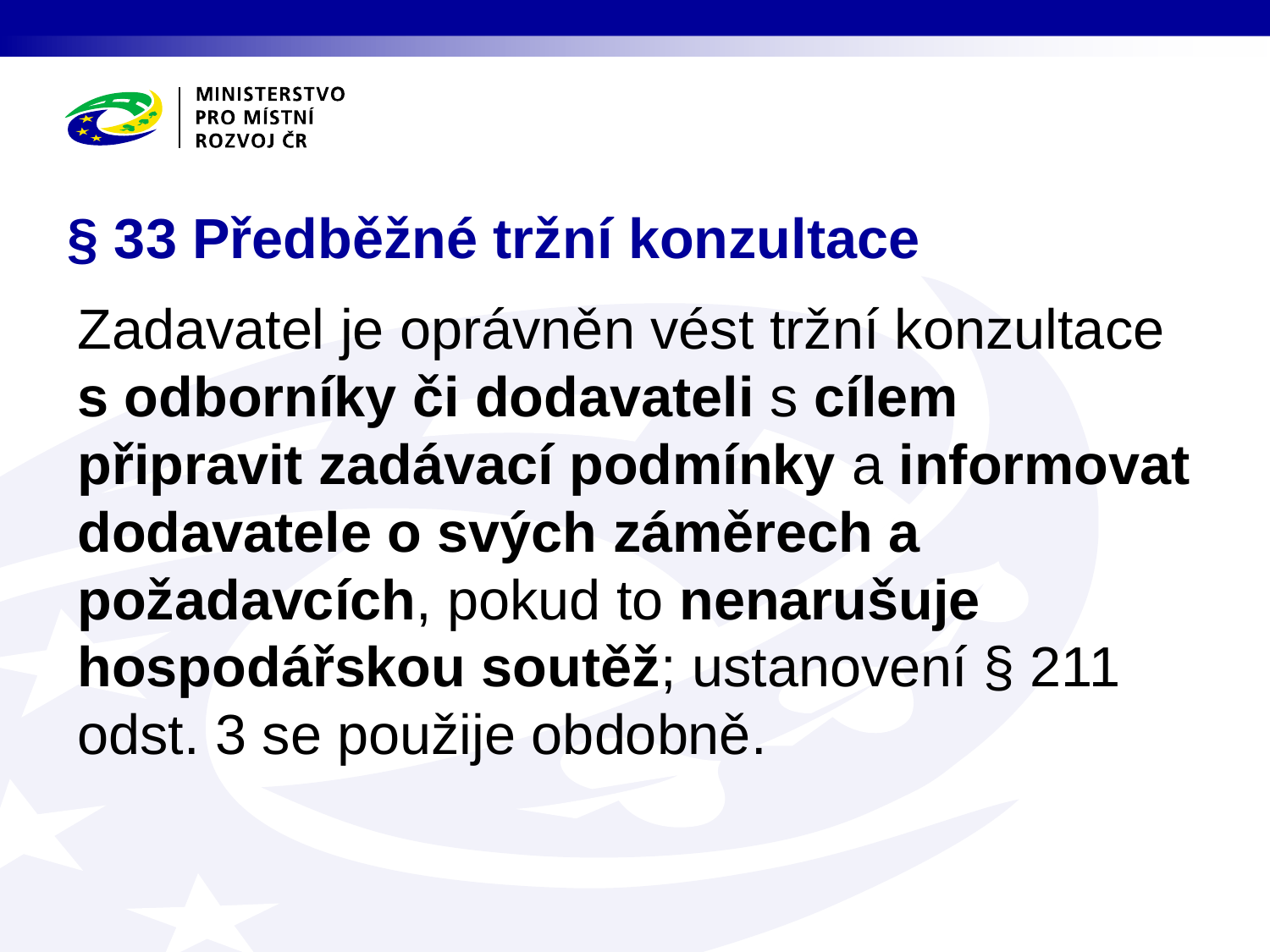

# § 33 Předběžné tržní konzultace
Zadavatel je oprávněn vést tržní konzultace s odborníky či dodavateli s cílem připravit zadávací podmínky a informovat dodavatele o svých záměrech a požadavcích, pokud to nenarušuje hospodářskou soutěž; ustanovení § 211 odst. 3 se použije obdobně.